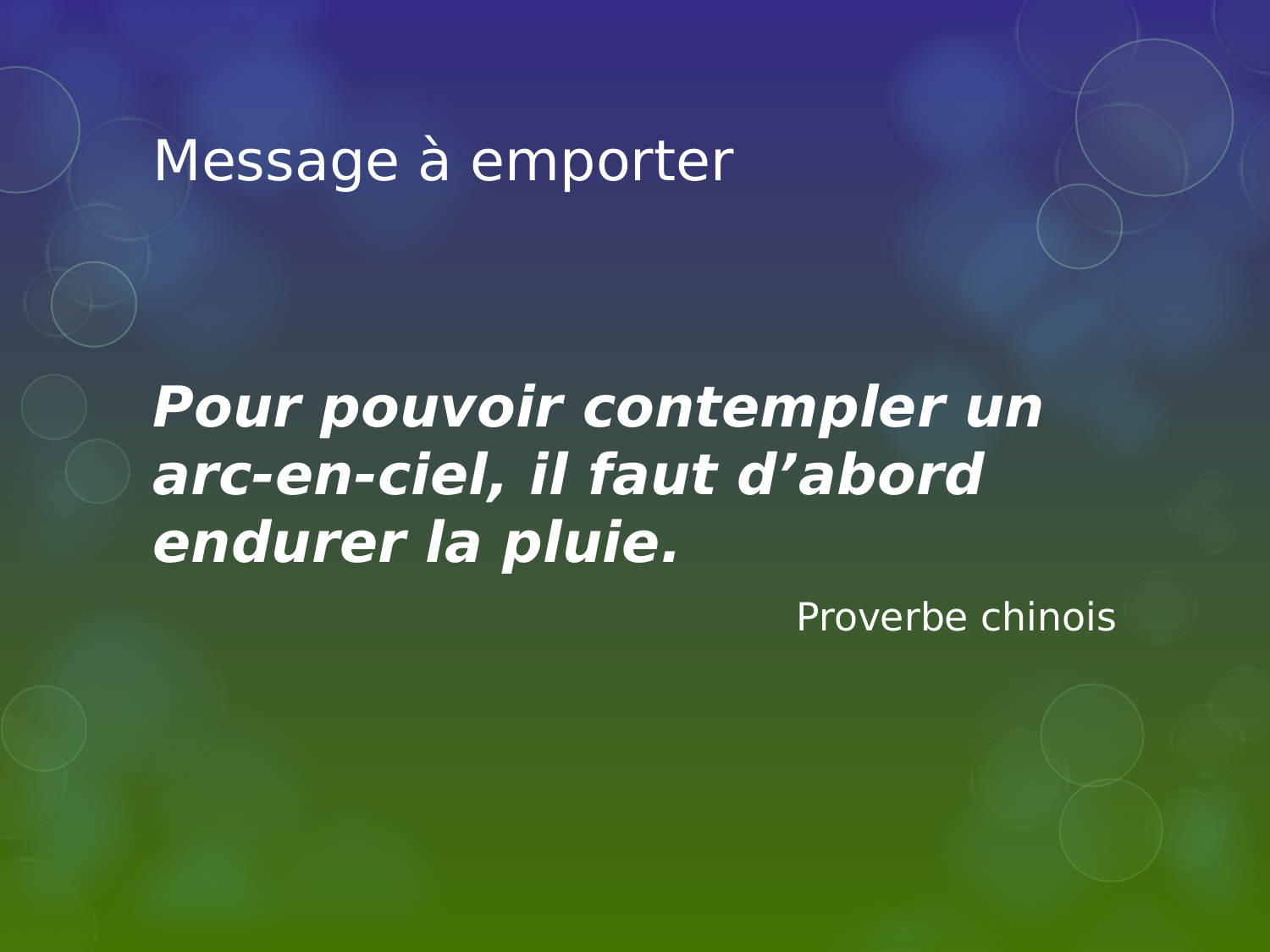

# Message à emporter
Pour pouvoir contempler un arc-en-ciel, il faut d’abord endurer la pluie.
					Proverbe chinois